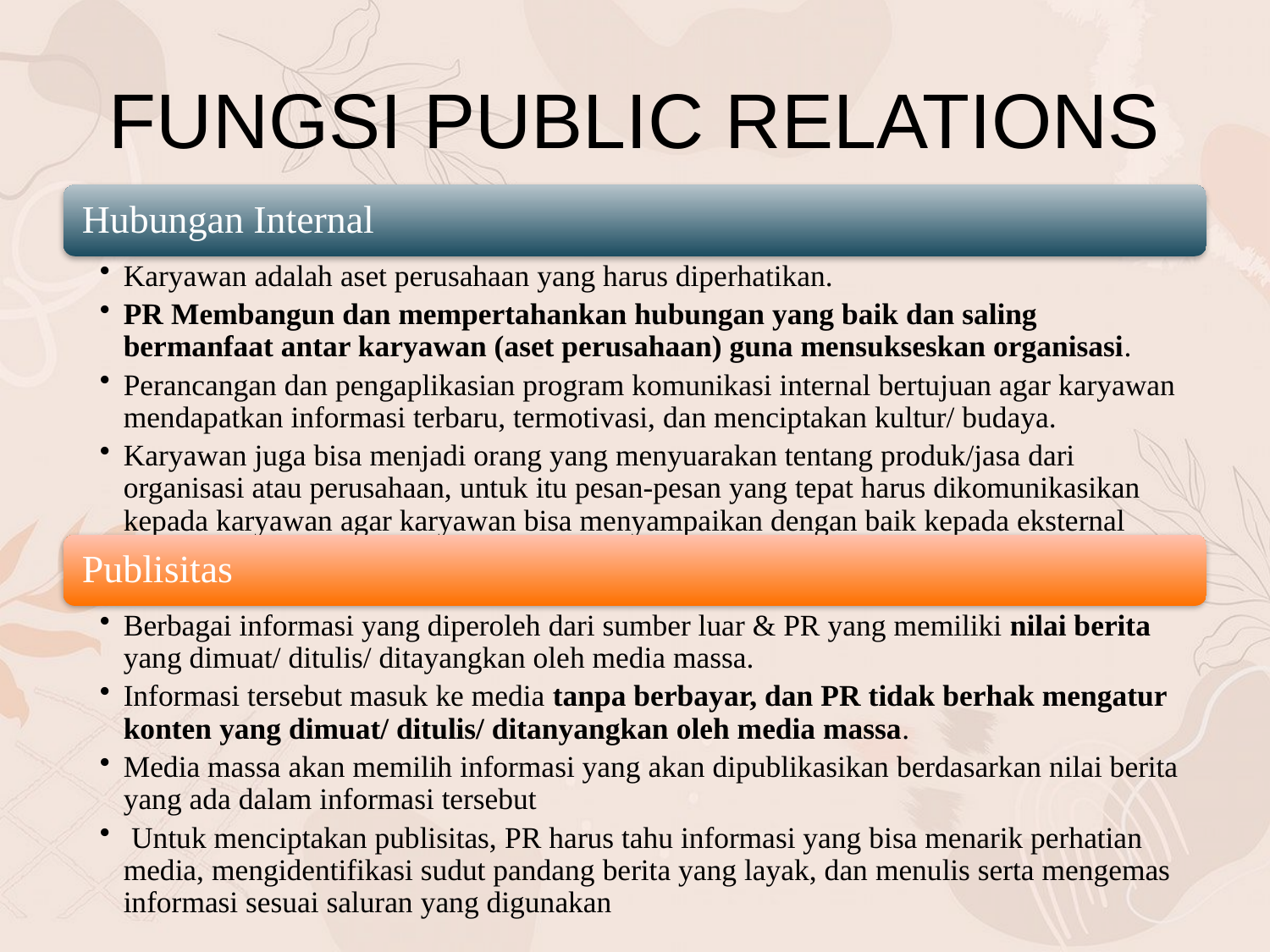

# FUNGSI PUBLIC RELATIONS
Hubungan Internal
Karyawan adalah aset perusahaan yang harus diperhatikan.
PR Membangun dan mempertahankan hubungan yang baik dan saling bermanfaat antar karyawan (aset perusahaan) guna mensukseskan organisasi.
Perancangan dan pengaplikasian program komunikasi internal bertujuan agar karyawan mendapatkan informasi terbaru, termotivasi, dan menciptakan kultur/ budaya.
Karyawan juga bisa menjadi orang yang menyuarakan tentang produk/jasa dari organisasi atau perusahaan, untuk itu pesan-pesan yang tepat harus dikomunikasikan kepada karyawan agar karyawan bisa menyampaikan dengan baik kepada eksternal
Publisitas
Berbagai informasi yang diperoleh dari sumber luar & PR yang memiliki nilai berita yang dimuat/ ditulis/ ditayangkan oleh media massa.
Informasi tersebut masuk ke media tanpa berbayar, dan PR tidak berhak mengatur konten yang dimuat/ ditulis/ ditanyangkan oleh media massa.
Media massa akan memilih informasi yang akan dipublikasikan berdasarkan nilai berita yang ada dalam informasi tersebut
 Untuk menciptakan publisitas, PR harus tahu informasi yang bisa menarik perhatian media, mengidentifikasi sudut pandang berita yang layak, dan menulis serta mengemas informasi sesuai saluran yang digunakan